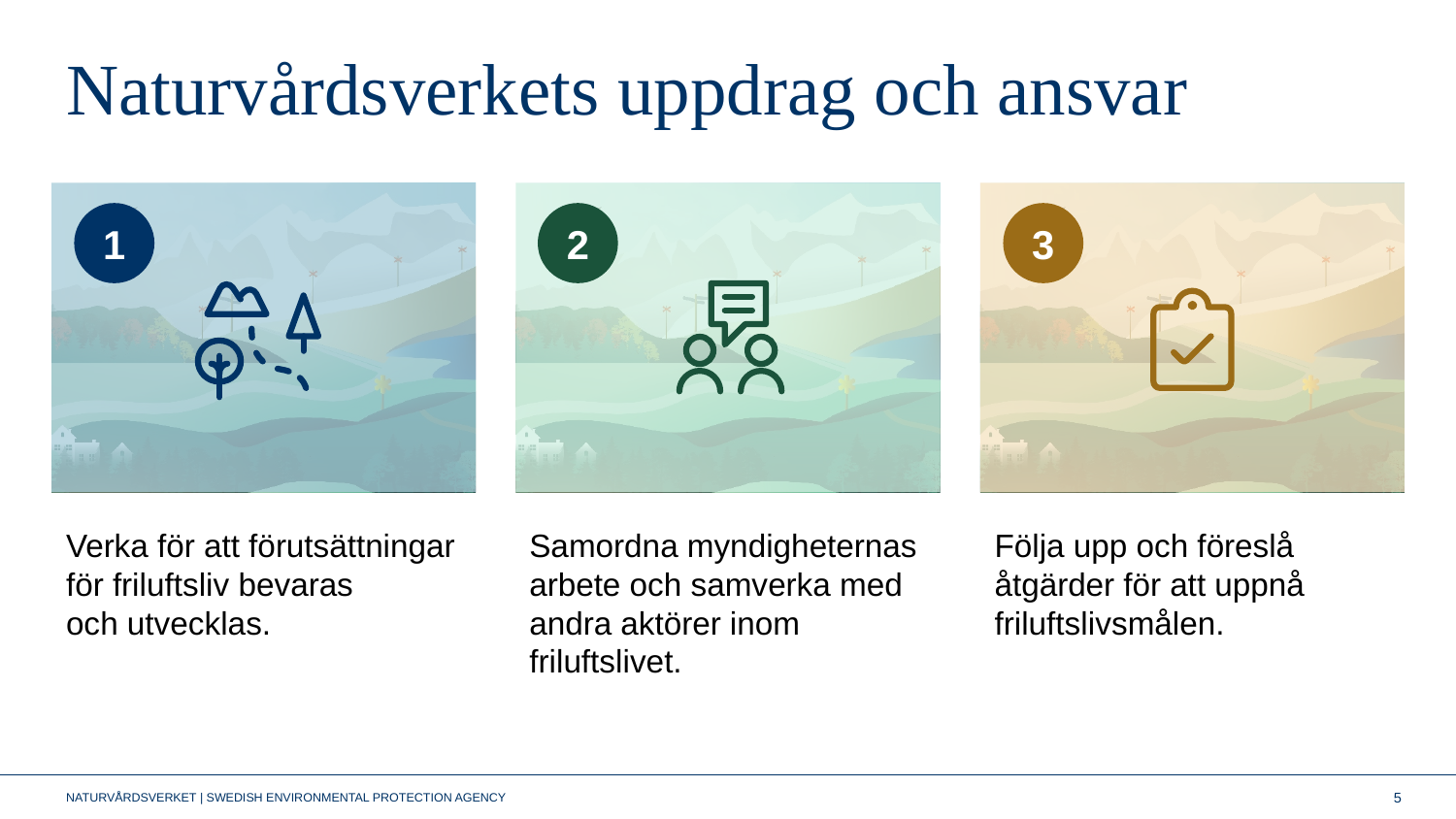

# Naturvårdsverkets uppdrag och ansvar

1

2

3
Verka för att förutsättningar för friluftsliv bevaras
och utvecklas.

Samordna myndigheternas arbete och samverka med andra aktörer inom friluftslivet.
Följa upp och föreslå åtgärder för att uppnå friluftslivsmålen.
5
NATURVÅRDSVERKET | SWEDISH ENVIRONMENTAL PROTECTION AGENCY